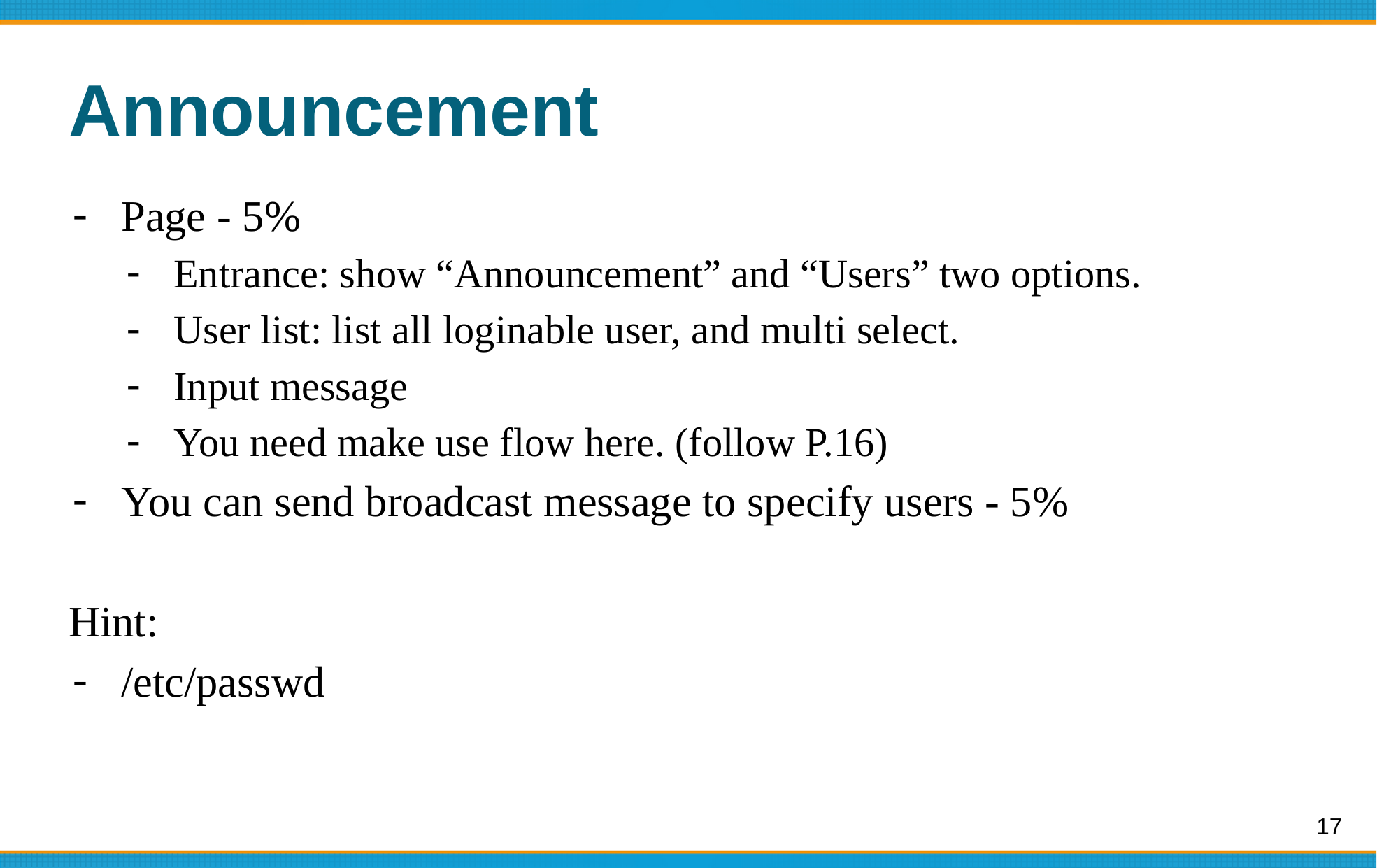

# Announcement
Page - 5%
Entrance: show “Announcement” and “Users” two options.
User list: list all loginable user, and multi select.
Input message
You need make use flow here. (follow P.16)
You can send broadcast message to specify users - 5%

Hint:
/etc/passwd
17